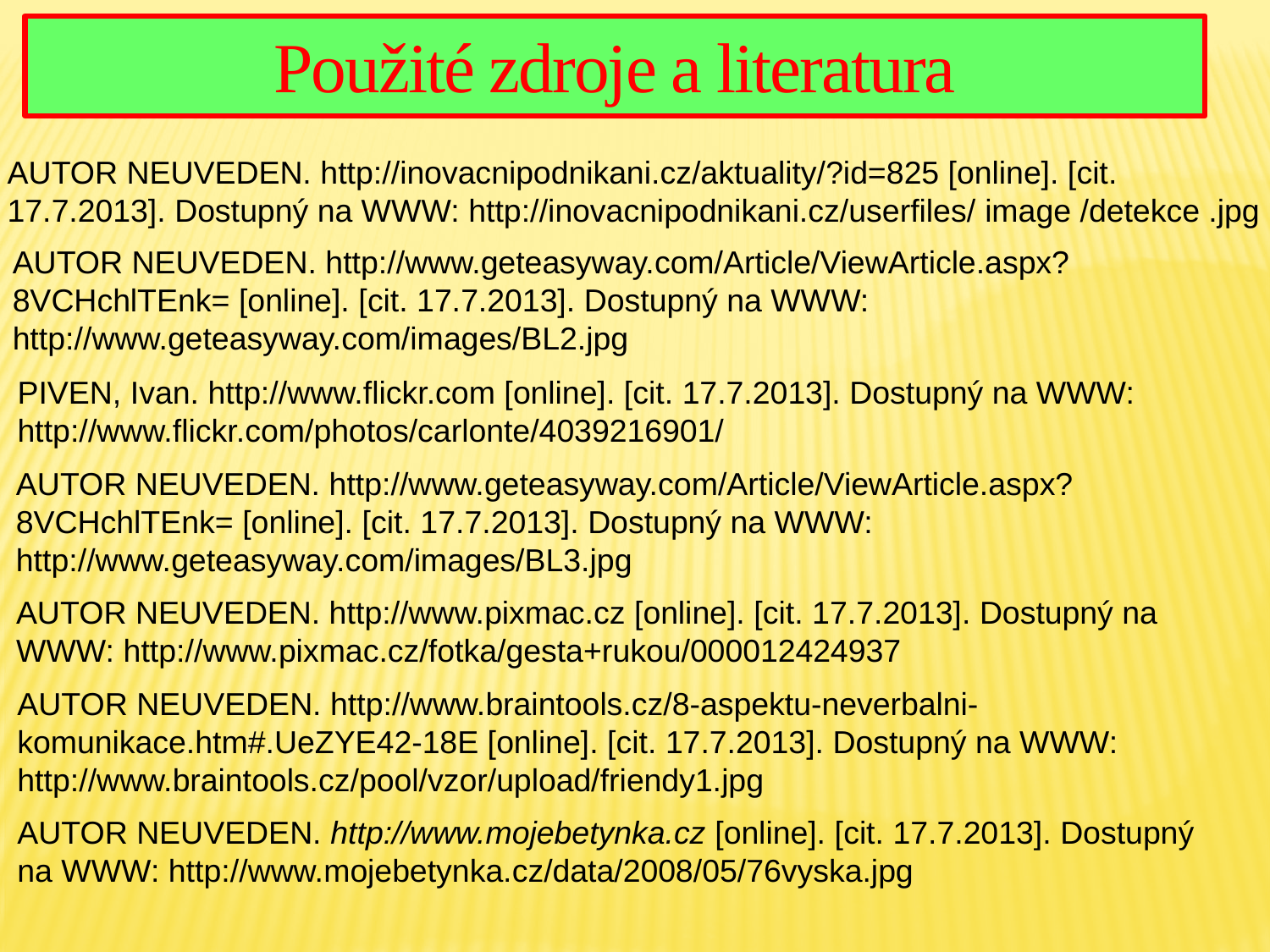

Použité zdroje a literatura
AUTOR NEUVEDEN. http://inovacnipodnikani.cz/aktuality/?id=825 [online]. [cit. 17.7.2013]. Dostupný na WWW: http://inovacnipodnikani.cz/userfiles/ image /detekce .jpg
AUTOR NEUVEDEN. http://www.geteasyway.com/Article/ViewArticle.aspx?8VCHchlTEnk= [online]. [cit. 17.7.2013]. Dostupný na WWW: http://www.geteasyway.com/images/BL2.jpg
PIVEN, Ivan. http://www.flickr.com [online]. [cit. 17.7.2013]. Dostupný na WWW: http://www.flickr.com/photos/carlonte/4039216901/
AUTOR NEUVEDEN. http://www.geteasyway.com/Article/ViewArticle.aspx?8VCHchlTEnk= [online]. [cit. 17.7.2013]. Dostupný na WWW: http://www.geteasyway.com/images/BL3.jpg
AUTOR NEUVEDEN. http://www.pixmac.cz [online]. [cit. 17.7.2013]. Dostupný na WWW: http://www.pixmac.cz/fotka/gesta+rukou/000012424937
AUTOR NEUVEDEN. http://www.braintools.cz/8-aspektu-neverbalni-komunikace.htm#.UeZYE42-18E [online]. [cit. 17.7.2013]. Dostupný na WWW: http://www.braintools.cz/pool/vzor/upload/friendy1.jpg
AUTOR NEUVEDEN. http://www.mojebetynka.cz [online]. [cit. 17.7.2013]. Dostupný na WWW: http://www.mojebetynka.cz/data/2008/05/76vyska.jpg